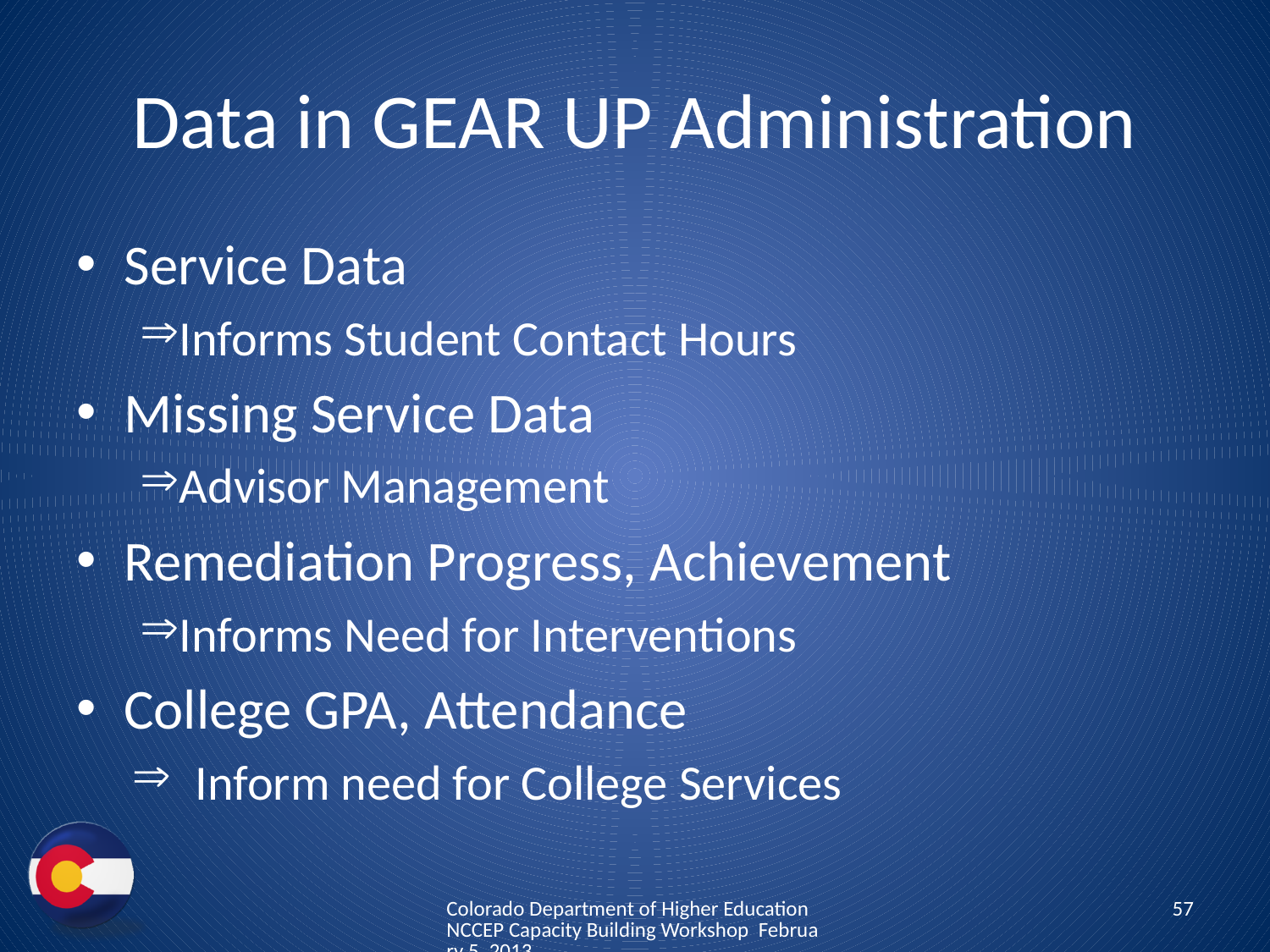

# Data in GEAR UP Administration
Service Data
Informs Student Contact Hours
Missing Service Data
Advisor Management
Remediation Progress, Achievement
Informs Need for Interventions
College GPA, Attendance
Inform need for College Services

Colorado Department of Higher Education NCCEP Capacity Building Workshop  February 5, 2013
57